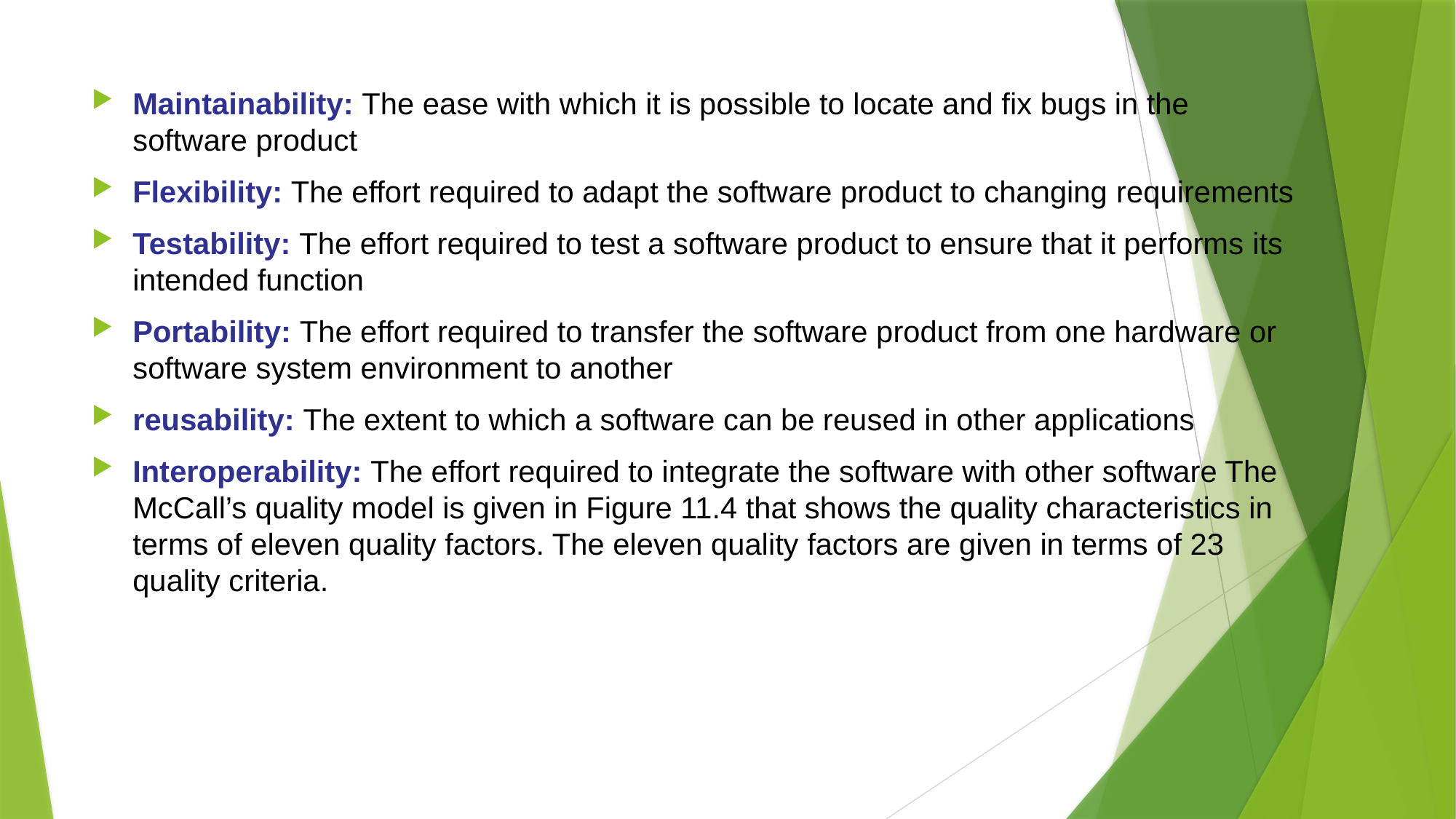

Maintainability: The ease with which it is possible to locate and fix bugs in the software product
Flexibility: The effort required to adapt the software product to changing requirements
Testability: The effort required to test a software product to ensure that it performs its intended function
Portability: The effort required to transfer the software product from one hardware or software system environment to another
reusability: The extent to which a software can be reused in other applications
Interoperability: The effort required to integrate the software with other software The McCall’s quality model is given in Figure 11.4 that shows the quality characteristics in terms of eleven quality factors. The eleven quality factors are given in terms of 23 quality criteria.